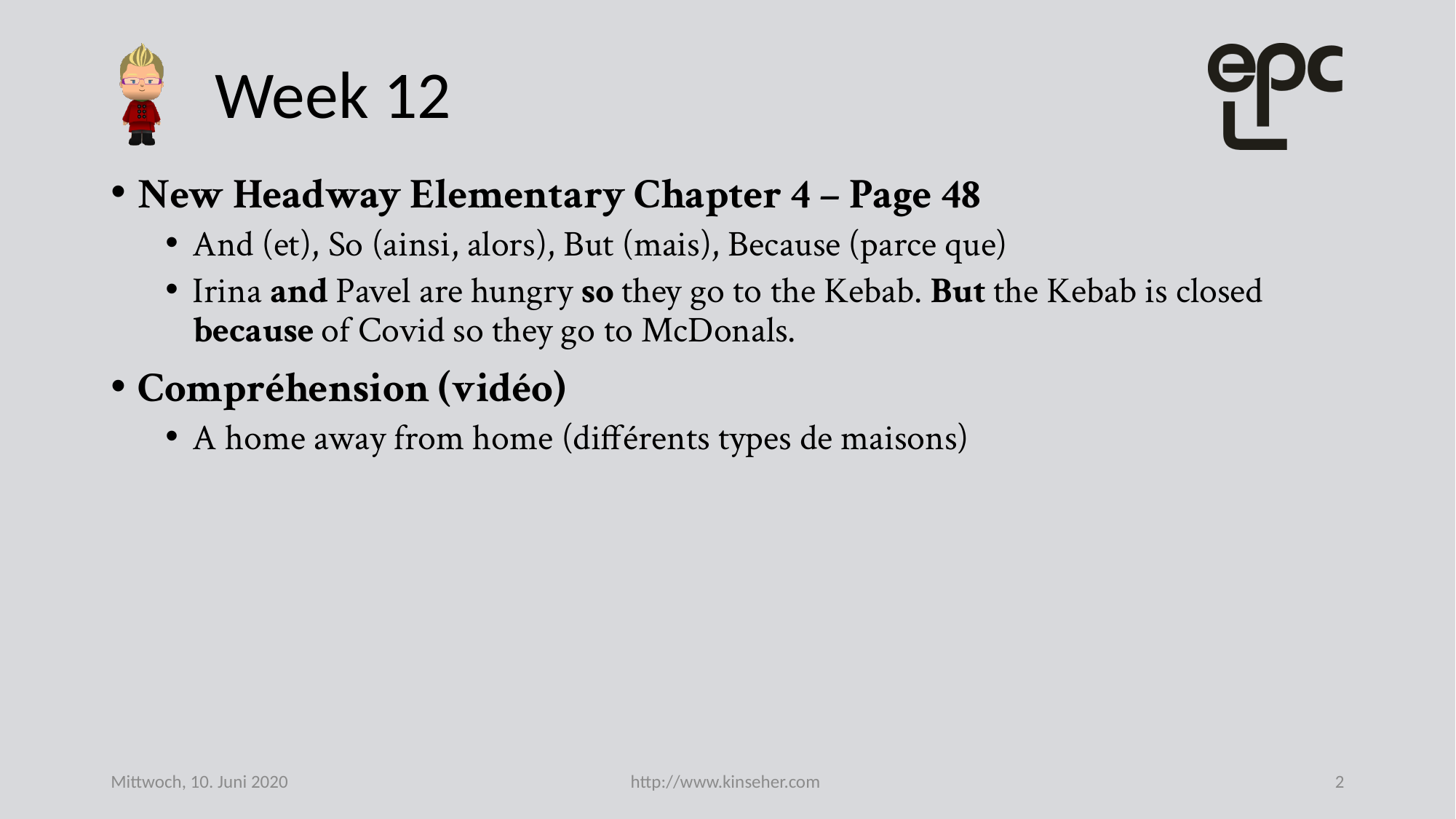

# Week 12
New Headway Elementary Chapter 4 – Page 48
And (et), So (ainsi, alors), But (mais), Because (parce que)
Irina and Pavel are hungry so they go to the Kebab. But the Kebab is closed because of Covid so they go to McDonals.
Compréhension (vidéo)
A home away from home (différents types de maisons)

Mittwoch, 10. Juni 2020
http://www.kinseher.com
2